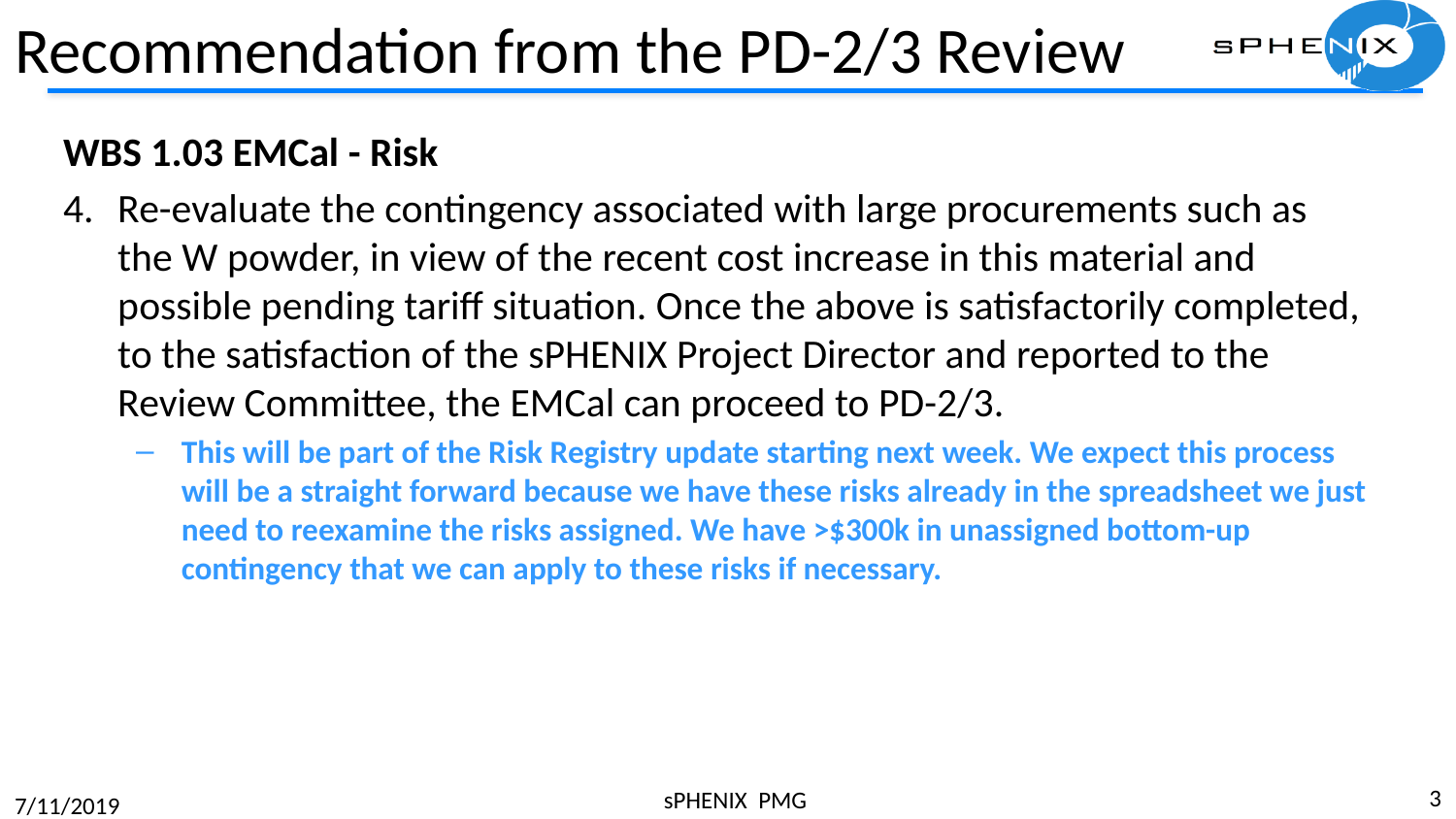

# Recommendation from the PD-2/3 Review
WBS 1.03 EMCal - Risk
Re-evaluate the contingency associated with large procurements such as the W powder, in view of the recent cost increase in this material and possible pending tariff situation. Once the above is satisfactorily completed, to the satisfaction of the sPHENIX Project Director and reported to the Review Committee, the EMCal can proceed to PD-2/3.
This will be part of the Risk Registry update starting next week. We expect this process will be a straight forward because we have these risks already in the spreadsheet we just need to reexamine the risks assigned. We have >$300k in unassigned bottom-up contingency that we can apply to these risks if necessary.

3
sPHENIX  PMG
7/11/2019